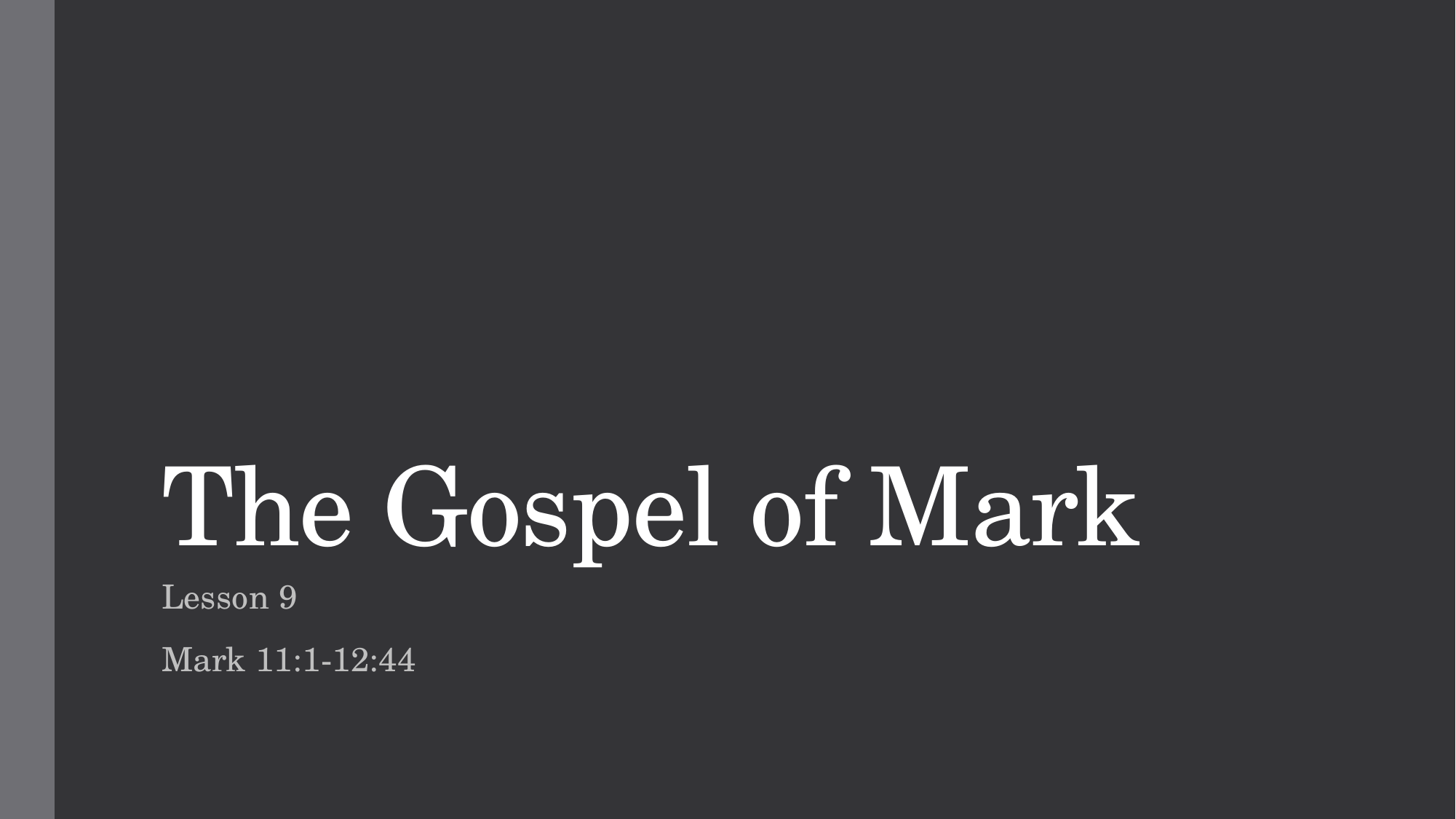

# The Gospel of Mark
Lesson 9
Mark 11:1-12:44